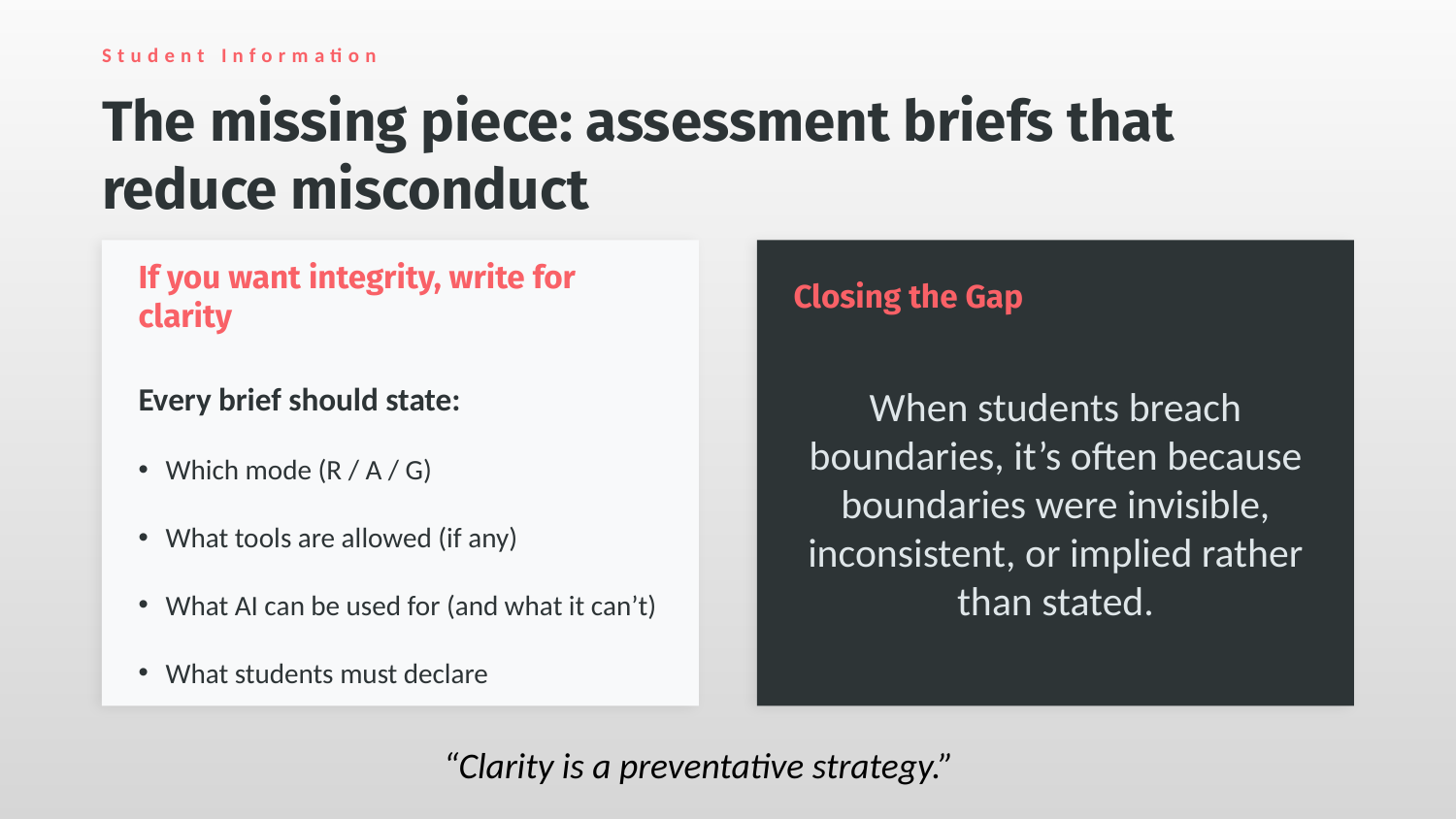

Student Information
The missing piece: assessment briefs that reduce misconduct

If you want integrity, write for clarity
Closing the Gap
Every brief should state:
Which mode (R / A / G)
What tools are allowed (if any)
What AI can be used for (and what it can’t)
What students must declare
When students breach boundaries, it’s often because boundaries were invisible, inconsistent, or implied rather than stated.
“Clarity is a preventative strategy.”